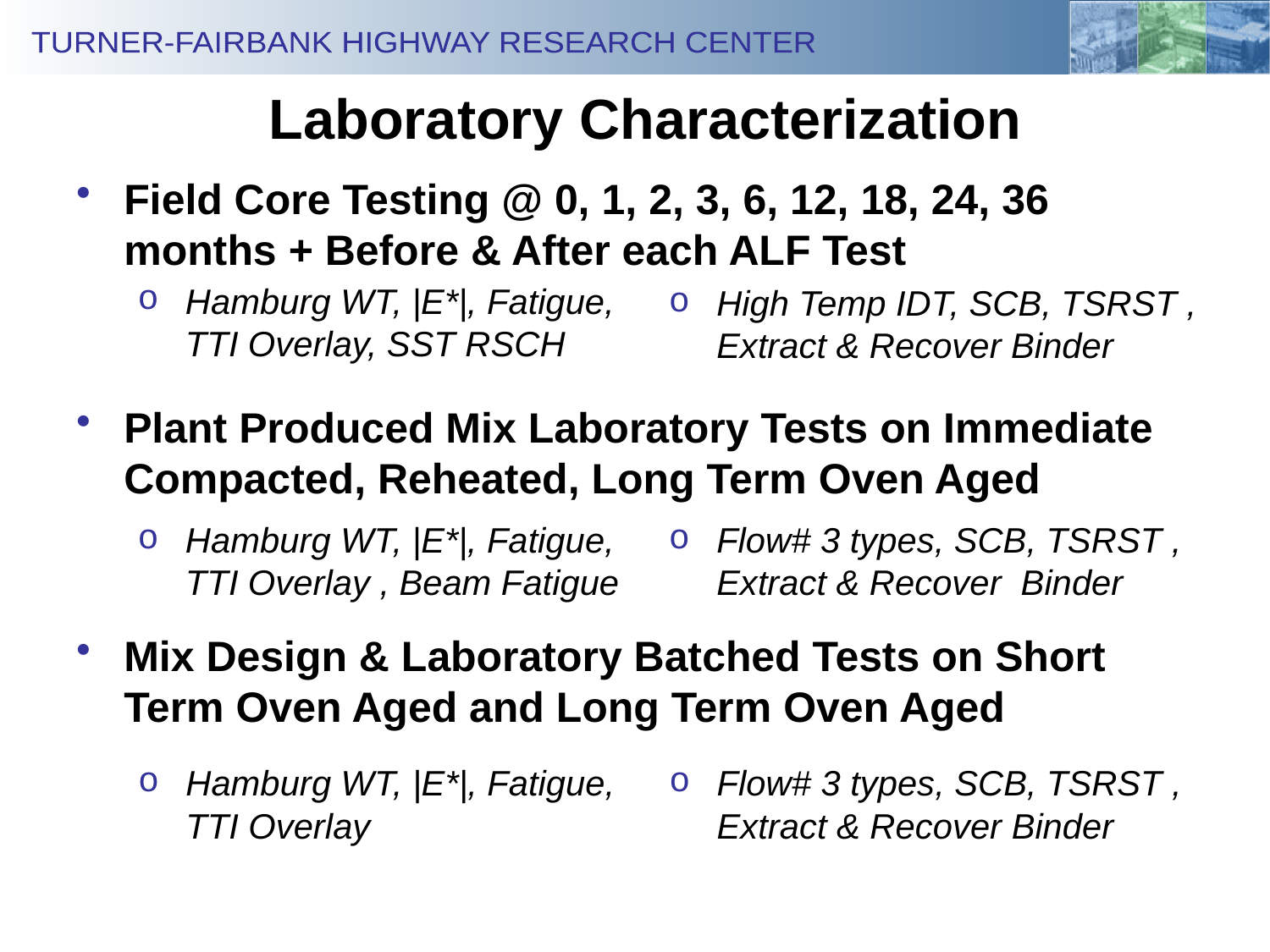

# Laboratory Characterization
Field Core Testing @ 0, 1, 2, 3, 6, 12, 18, 24, 36 months + Before & After each ALF Test

Plant Produced Mix Laboratory Tests on Immediate Compacted, Reheated, Long Term Oven Aged

Mix Design & Laboratory Batched Tests on Short Term Oven Aged and Long Term Oven Aged
Hamburg WT, |E*|, Fatigue, TTI Overlay, SST RSCH
High Temp IDT, SCB, TSRST , Extract & Recover Binder
Flow# 3 types, SCB, TSRST , Extract & Recover  Binder
Hamburg WT, |E*|, Fatigue, TTI Overlay , Beam Fatigue
Flow# 3 types, SCB, TSRST , Extract & Recover Binder
Hamburg WT, |E*|, Fatigue, TTI Overlay